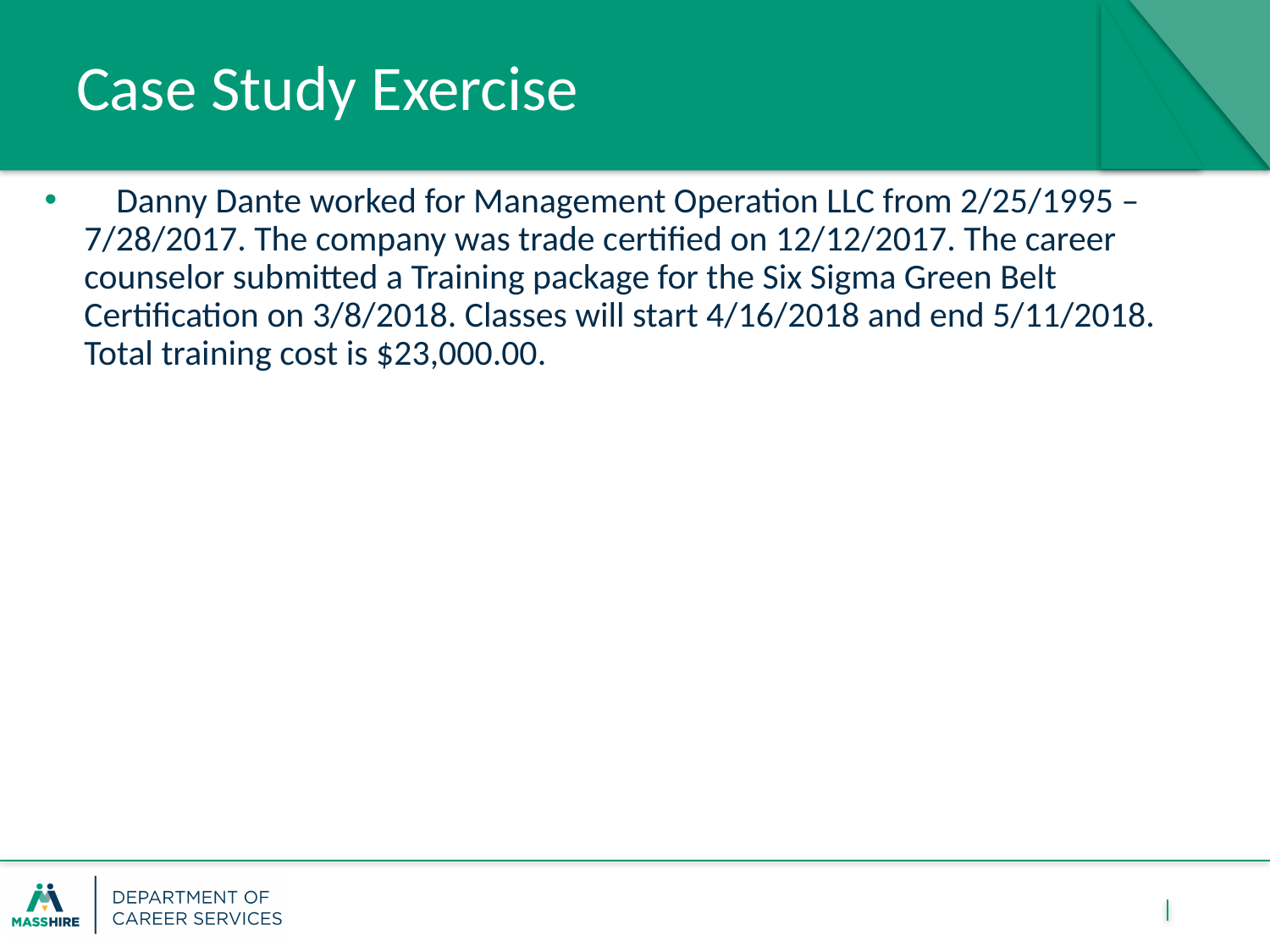

# Case Study Exercise
    Danny Dante worked for Management Operation LLC from 2/25/1995 – 7/28/2017. The company was trade certified on 12/12/2017. The career counselor submitted a Training package for the Six Sigma Green Belt Certification on 3/8/2018. Classes will start 4/16/2018 and end 5/11/2018.   Total training cost is $23,000.00.
Question 1
Can this training be approved?  Elaborate …

No… It exceeds the reasonable cost.
Question 2
Does this training require benchmarks?
No
68